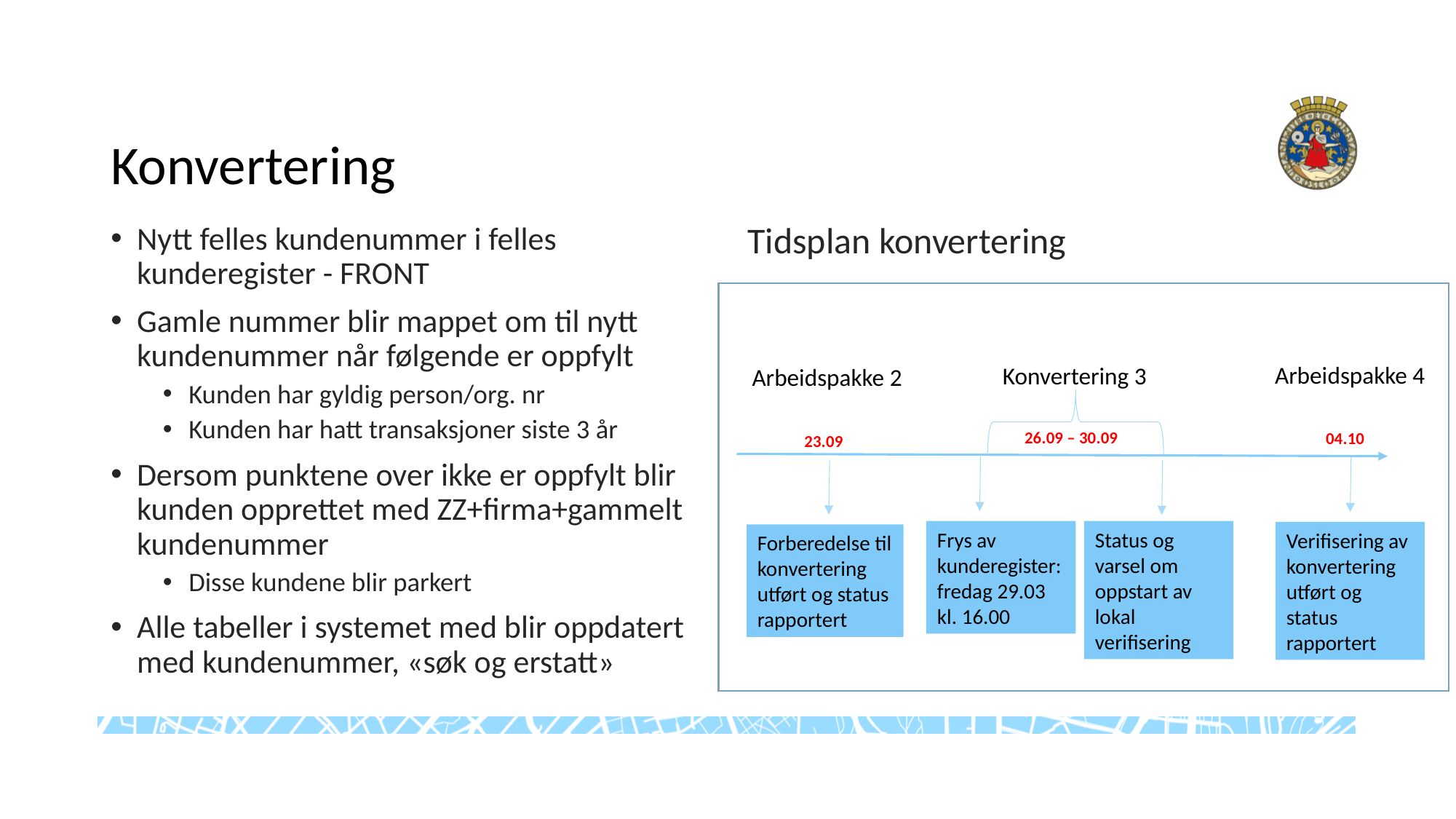

# Konvertering
Nytt felles kundenummer i felles kunderegister - FRONT
Gamle nummer blir mappet om til nytt kundenummer når følgende er oppfylt
Kunden har gyldig person/org. nr
Kunden har hatt transaksjoner siste 3 år
Dersom punktene over ikke er oppfylt blir kunden opprettet med ZZ+firma+gammelt kundenummer
Disse kundene blir parkert
Alle tabeller i systemet med blir oppdatert med kundenummer, «søk og erstatt»

Tidsplan konvertering

Arbeidspakke 4
Konvertering 3
Arbeidspakke 2
26.09 – 30.09
04.10
23.09
Frys av kunderegister:
fredag 29.03 kl. 16.00
Status og varsel om oppstart av lokal verifisering
Verifisering av konvertering utført og status rapportert
Forberedelse til konvertering utført og status rapportert